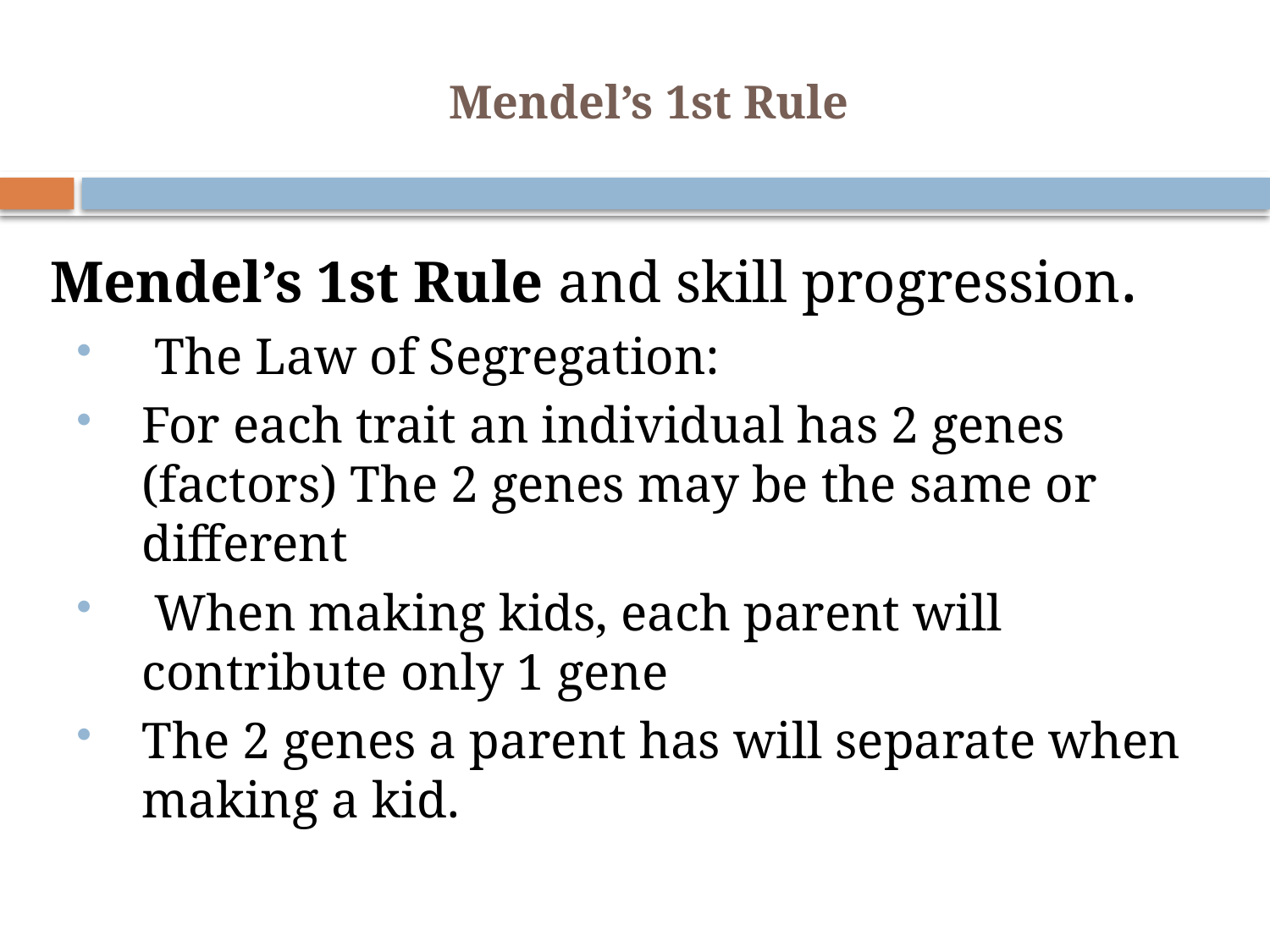

# Mendel’s 1st Rule
 Mendel’s 1st Rule and skill progression.
 The Law of Segregation:
For each trait an individual has 2 genes (factors) The 2 genes may be the same or different
 When making kids, each parent will contribute only 1 gene
The 2 genes a parent has will separate when making a kid.